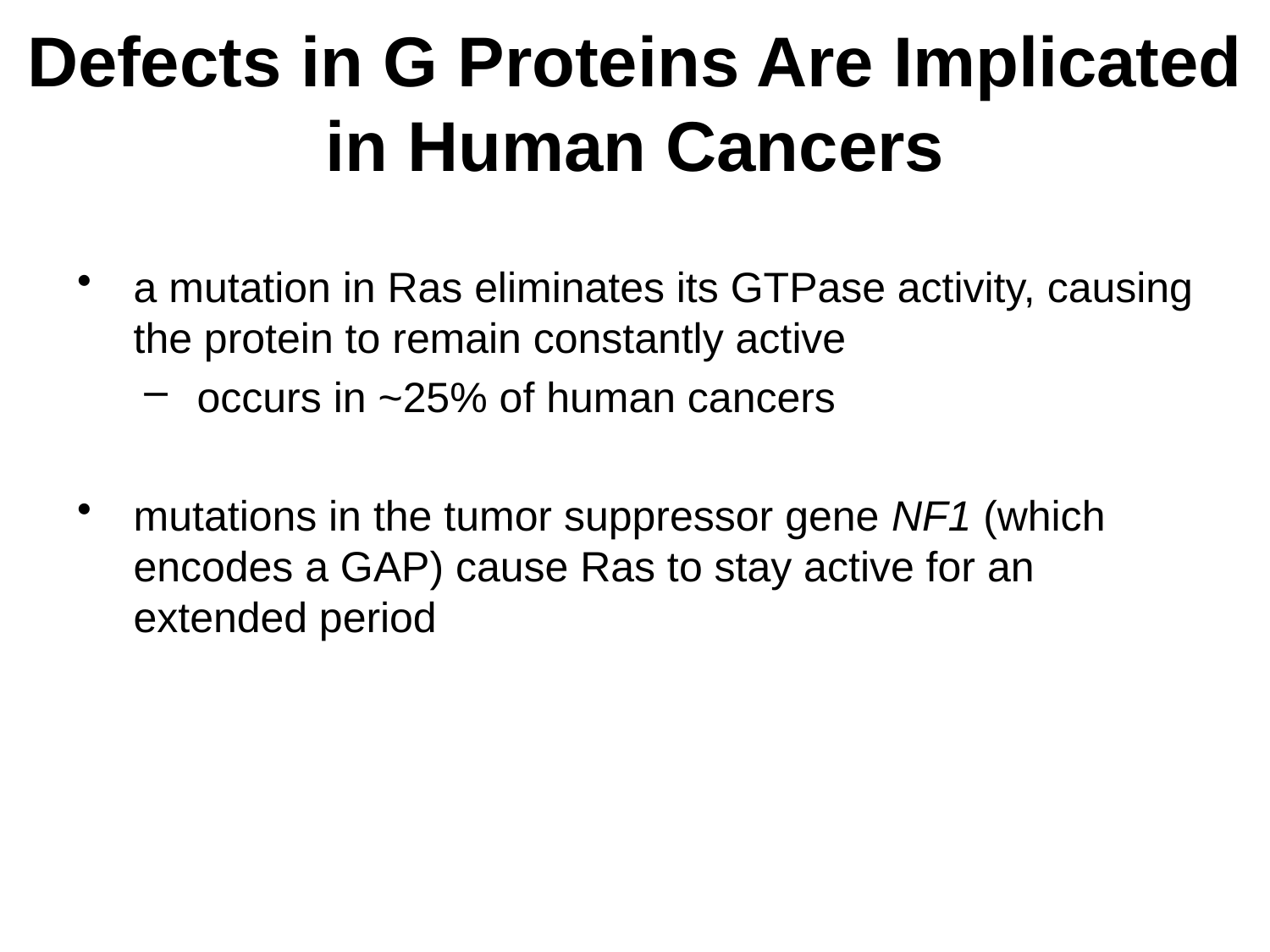

# Defects in G Proteins Are Implicated in Human Cancers
a mutation in Ras eliminates its GTPase activity, causing the protein to remain constantly active
occurs in ~25% of human cancers

mutations in the tumor suppressor gene NF1 (which encodes a GAP) cause Ras to stay active for an extended period